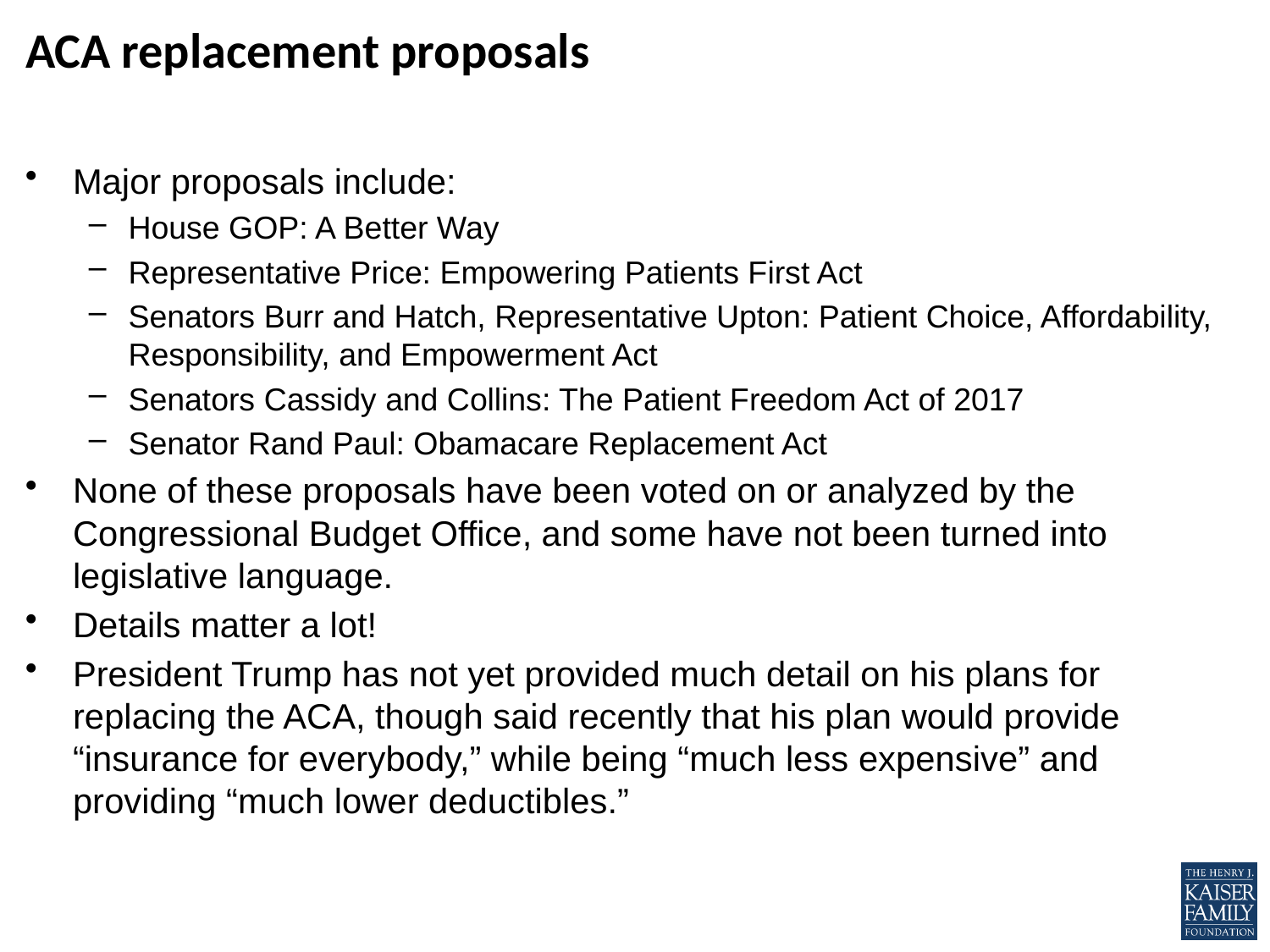

# ACA replacement proposals
Major proposals include:
House GOP: A Better Way
Representative Price: Empowering Patients First Act
Senators Burr and Hatch, Representative Upton: Patient Choice, Affordability, Responsibility, and Empowerment Act
Senators Cassidy and Collins: The Patient Freedom Act of 2017
Senator Rand Paul: Obamacare Replacement Act
None of these proposals have been voted on or analyzed by the Congressional Budget Office, and some have not been turned into legislative language.
Details matter a lot!
President Trump has not yet provided much detail on his plans for replacing the ACA, though said recently that his plan would provide “insurance for everybody,” while being “much less expensive” and providing “much lower deductibles.”